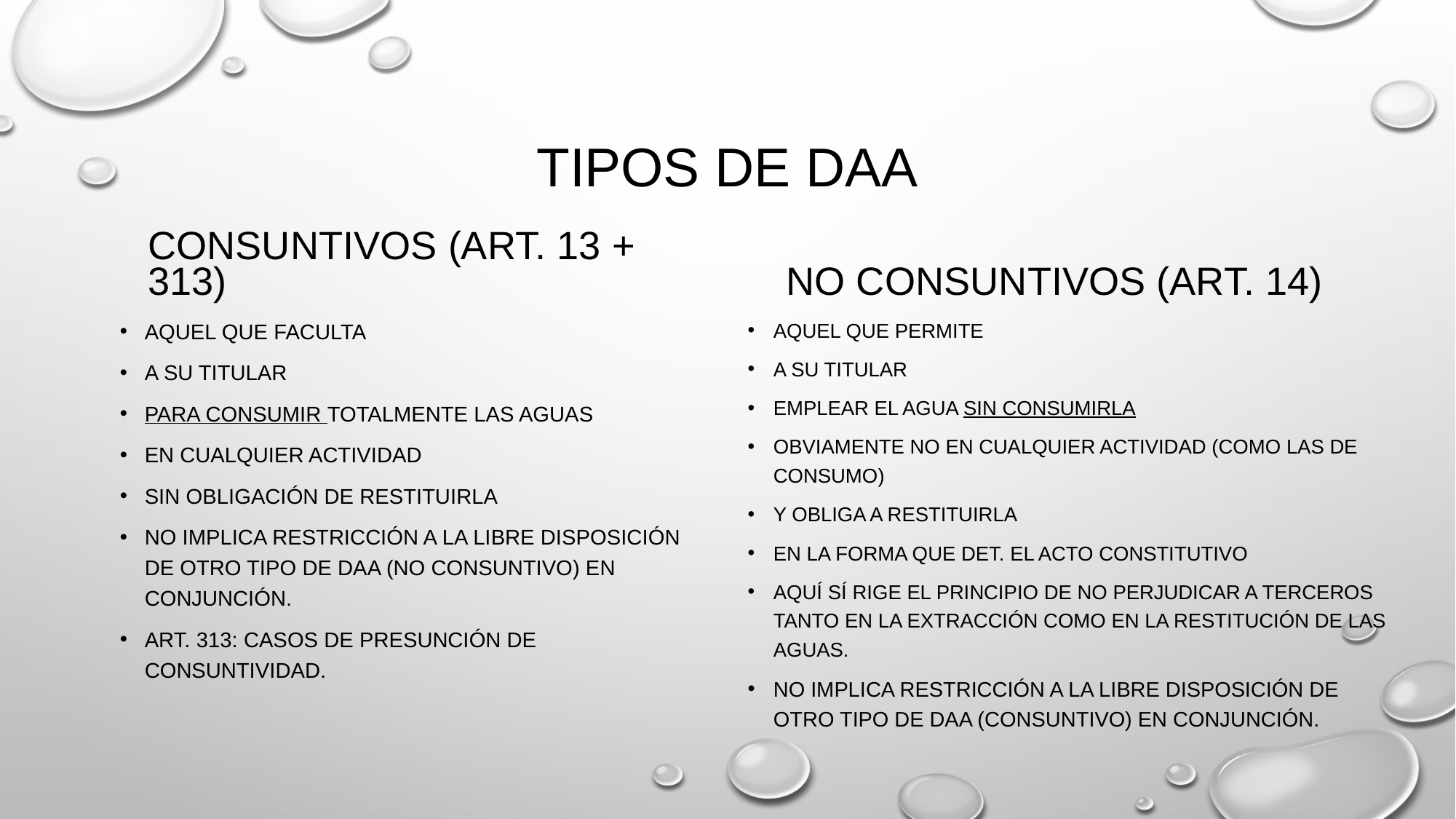

# Tipos de daa
Consuntivos (art. 13 + 313)
No consuntivos (art. 14)
Aquel que faculta
a su titular
para consumir totalmente las aguas
En cualquier actividad
Sin obligación de restituirla
No implica restricción a la libre disposición de otro tipo de daa (no consuntivo) en conjunción.
Art. 313: casos de presunción de consuntividad.
Aquel que permite
A su titular
Emplear el agua sin consumirla
Obviamente no en cualquier actividad (como las de consumo)
Y obliga a restituirla
En la forma que det. El acto constitutivo
Aquí sí rige el principio de no perjudicar a terceros tanto en la extracción como en la restitución de las aguas.
No implica restricción a la libre disposición de otro tipo de daa (consuntivo) en conjunción.